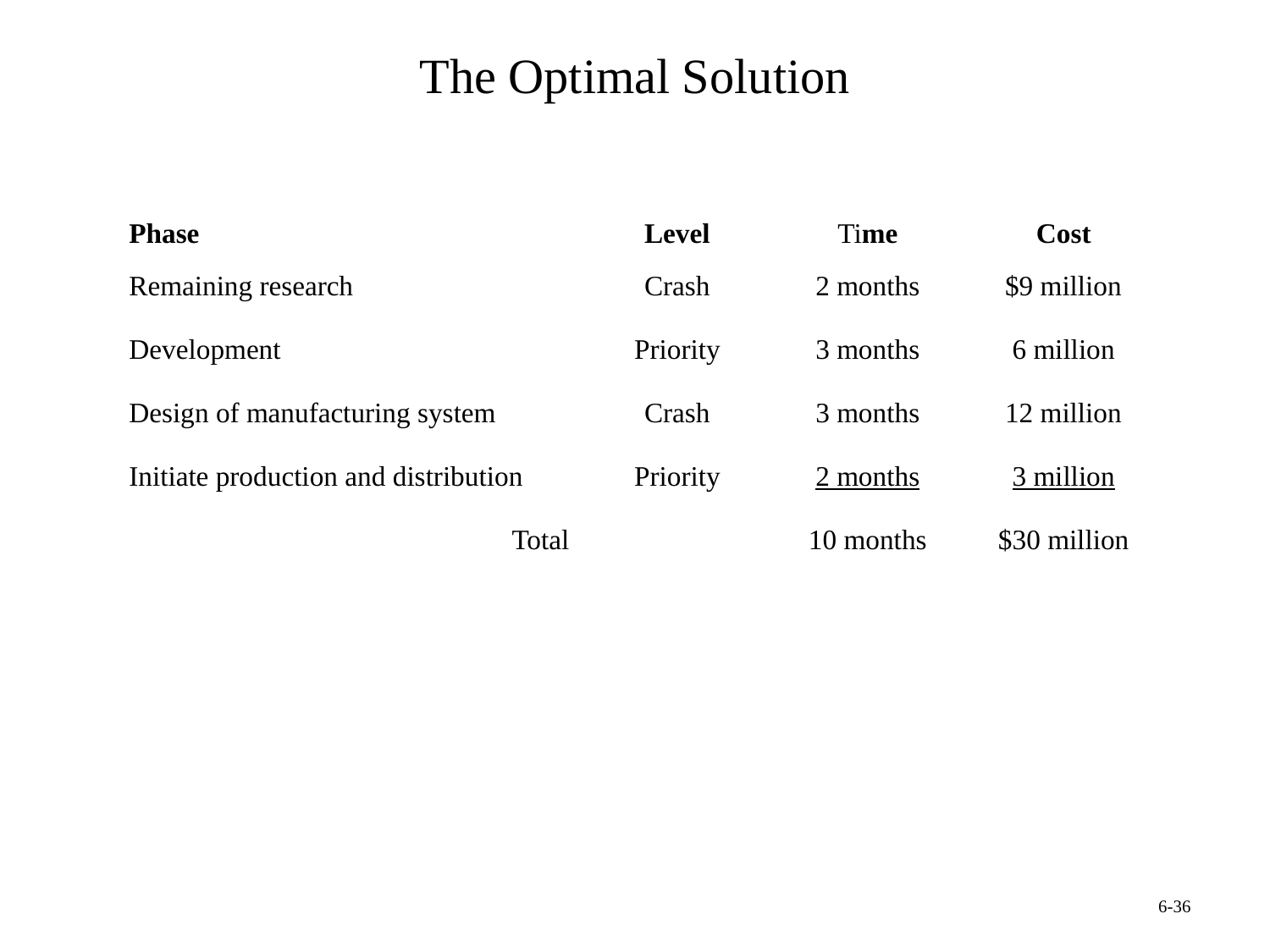

# The Optimal Solution
| Phase | Level | Time | Cost |
| --- | --- | --- | --- |
| Remaining research | Crash | 2 months | $9 million |
| Development | Priority | 3 months | 6 million |
| Design of manufacturing system | Crash | 3 months | 12 million |
| Initiate production and distribution | Priority | 2 months | 3 million |
| Total |  | 10 months | $30 million |
6-36